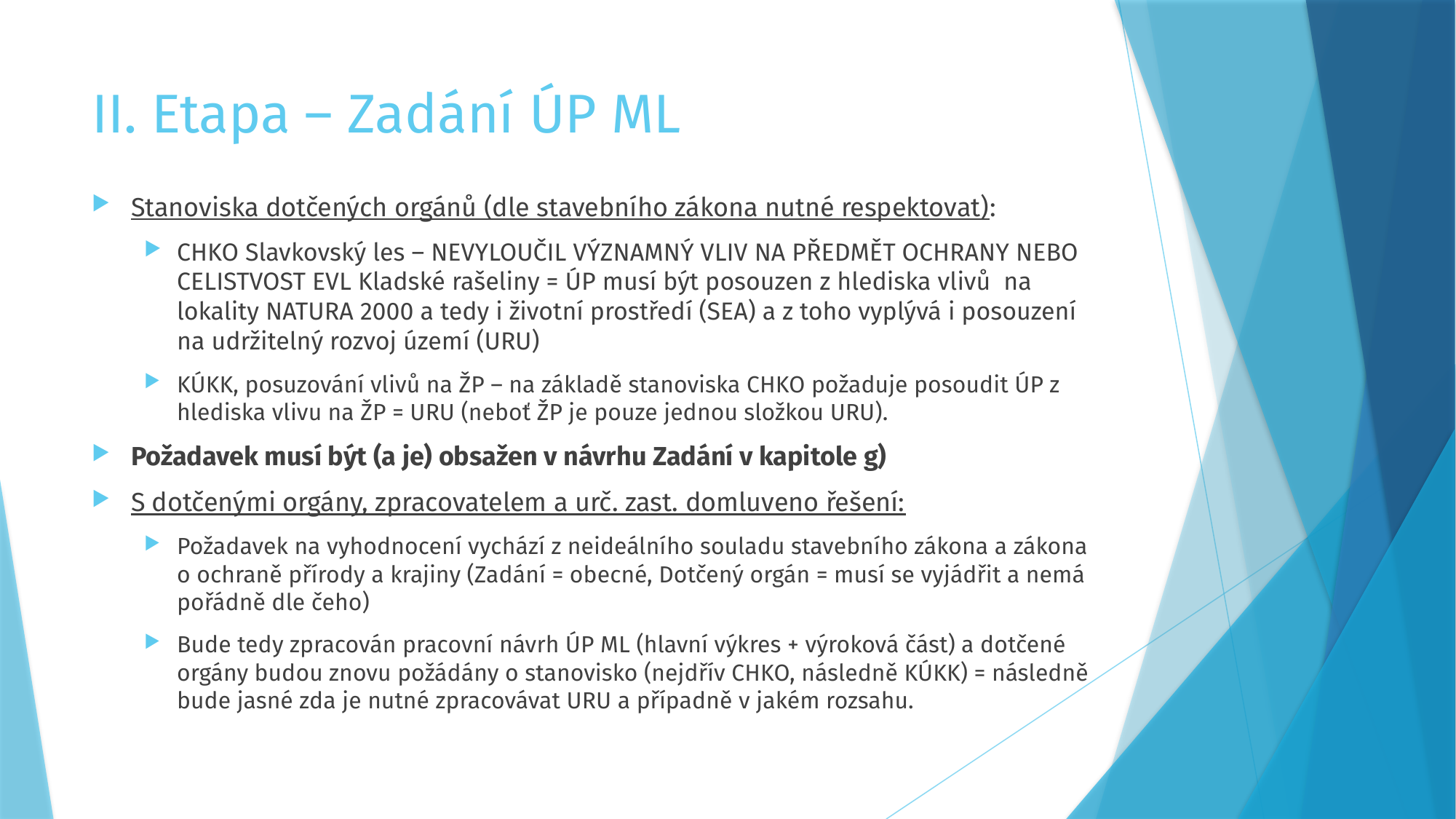

# II. Etapa – Zadání ÚP ML
Stanoviska dotčených orgánů (dle stavebního zákona nutné respektovat):
CHKO Slavkovský les – NEVYLOUČIL VÝZNAMNÝ VLIV NA PŘEDMĚT OCHRANY NEBO CELISTVOST EVL Kladské rašeliny = ÚP musí být posouzen z hlediska vlivů  na lokality NATURA 2000 a tedy i životní prostředí (SEA) a z toho vyplývá i posouzení na udržitelný rozvoj území (URU)
KÚKK, posuzování vlivů na ŽP – na základě stanoviska CHKO požaduje posoudit ÚP z hlediska vlivu na ŽP = URU (neboť ŽP je pouze jednou složkou URU).
Požadavek musí být (a je) obsažen v návrhu Zadání v kapitole g)
S dotčenými orgány, zpracovatelem a urč. zast. domluveno řešení:
Požadavek na vyhodnocení vychází z neideálního souladu stavebního zákona a zákona o ochraně přírody a krajiny (Zadání = obecné, Dotčený orgán = musí se vyjádřit a nemá pořádně dle čeho)
Bude tedy zpracován pracovní návrh ÚP ML (hlavní výkres + výroková část) a dotčené orgány budou znovu požádány o stanovisko (nejdřív CHKO, následně KÚKK) = následně bude jasné zda je nutné zpracovávat URU a případně v jakém rozsahu.